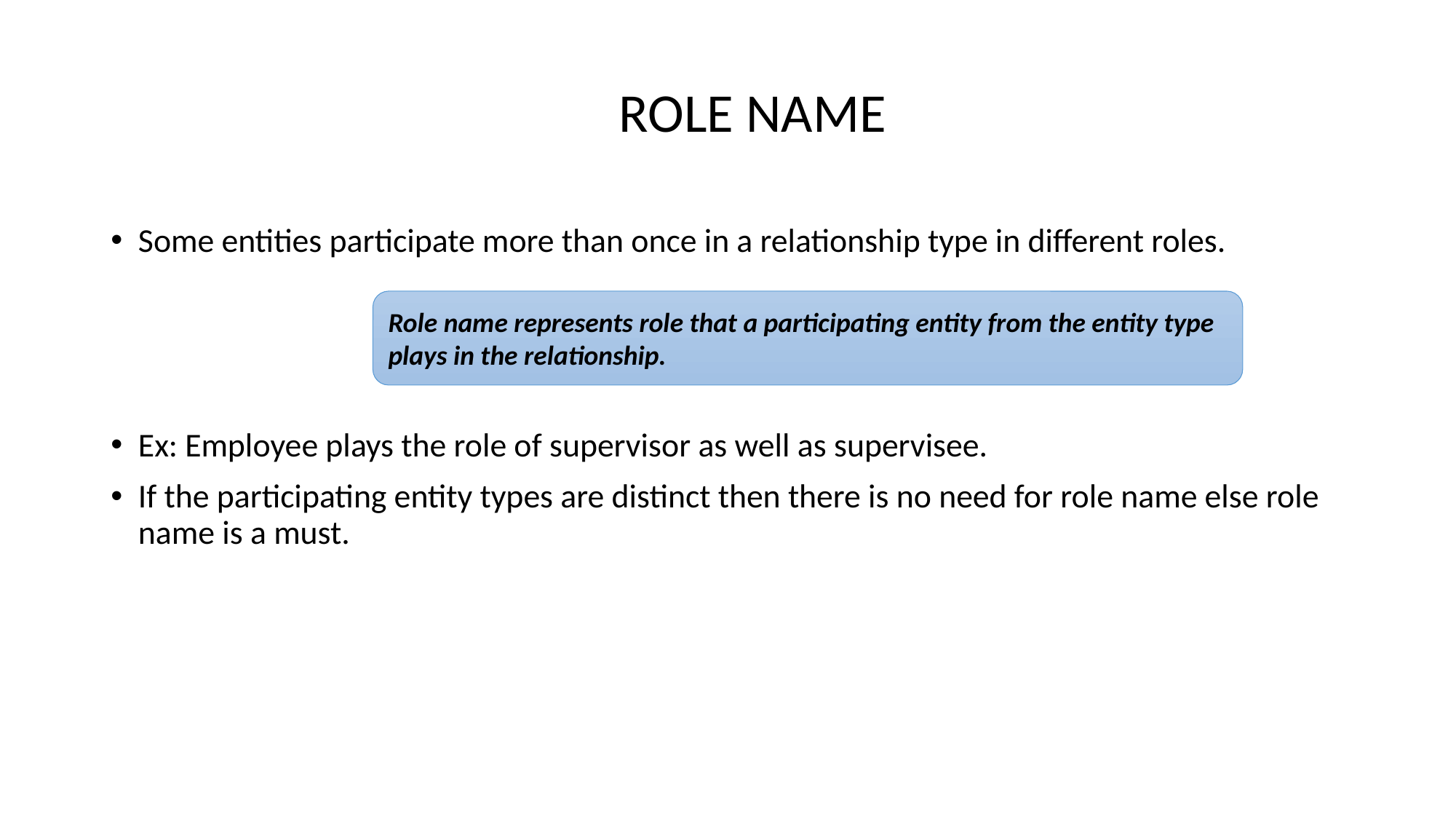

# ROLE NAME
Some entities participate more than once in a relationship type in different roles.

Ex: Employee plays the role of supervisor as well as supervisee.
If the participating entity types are distinct then there is no need for role name else role name is a must.
Role name represents role that a participating entity from the entity type plays in the relationship.